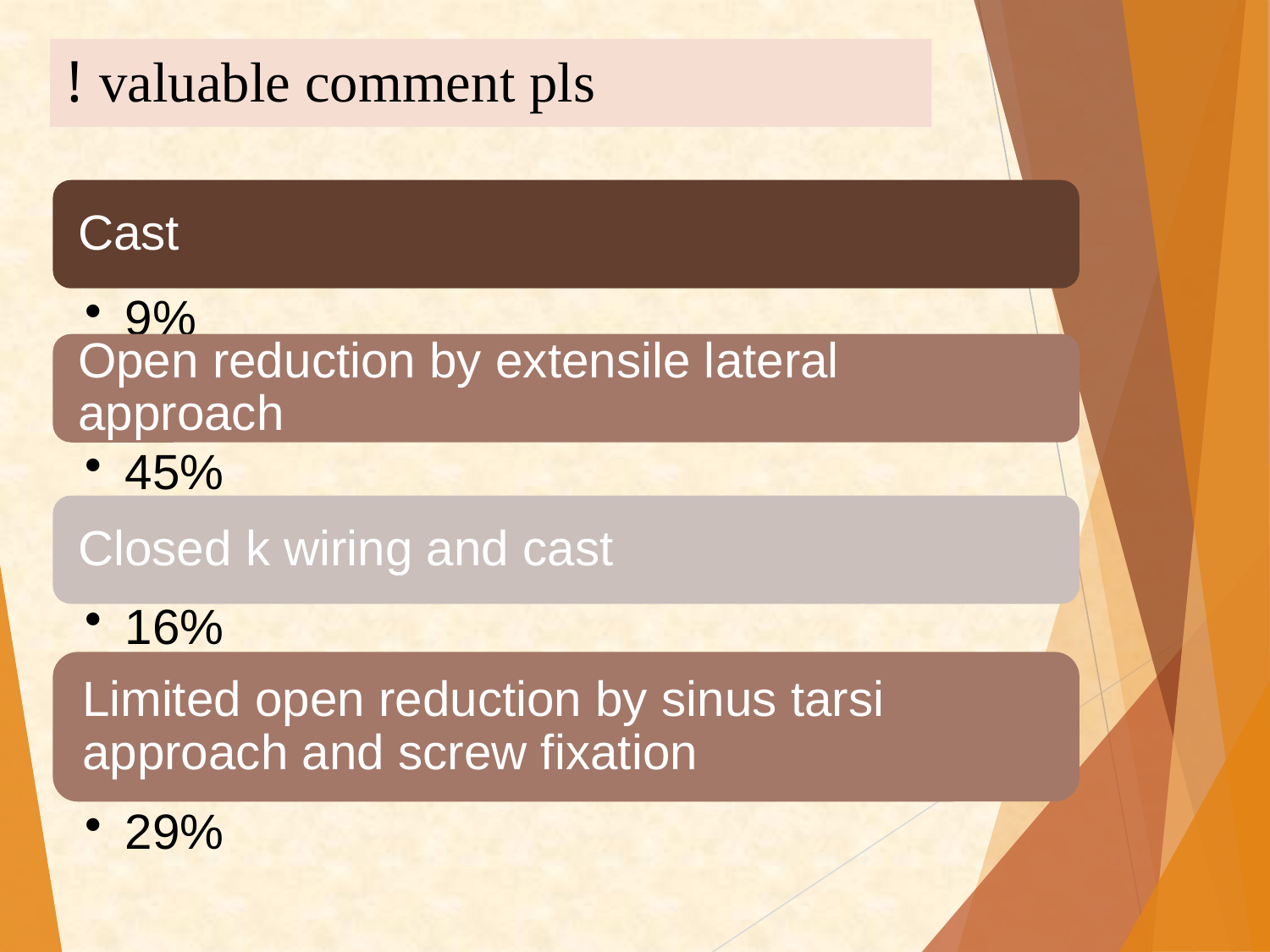

# valuable comment pls !
Cast
9%
Open reduction by extensile lateral approach
45%
Closed k wiring and cast
16%
Limited open reduction by sinus tarsi approach and screw fixation
29%